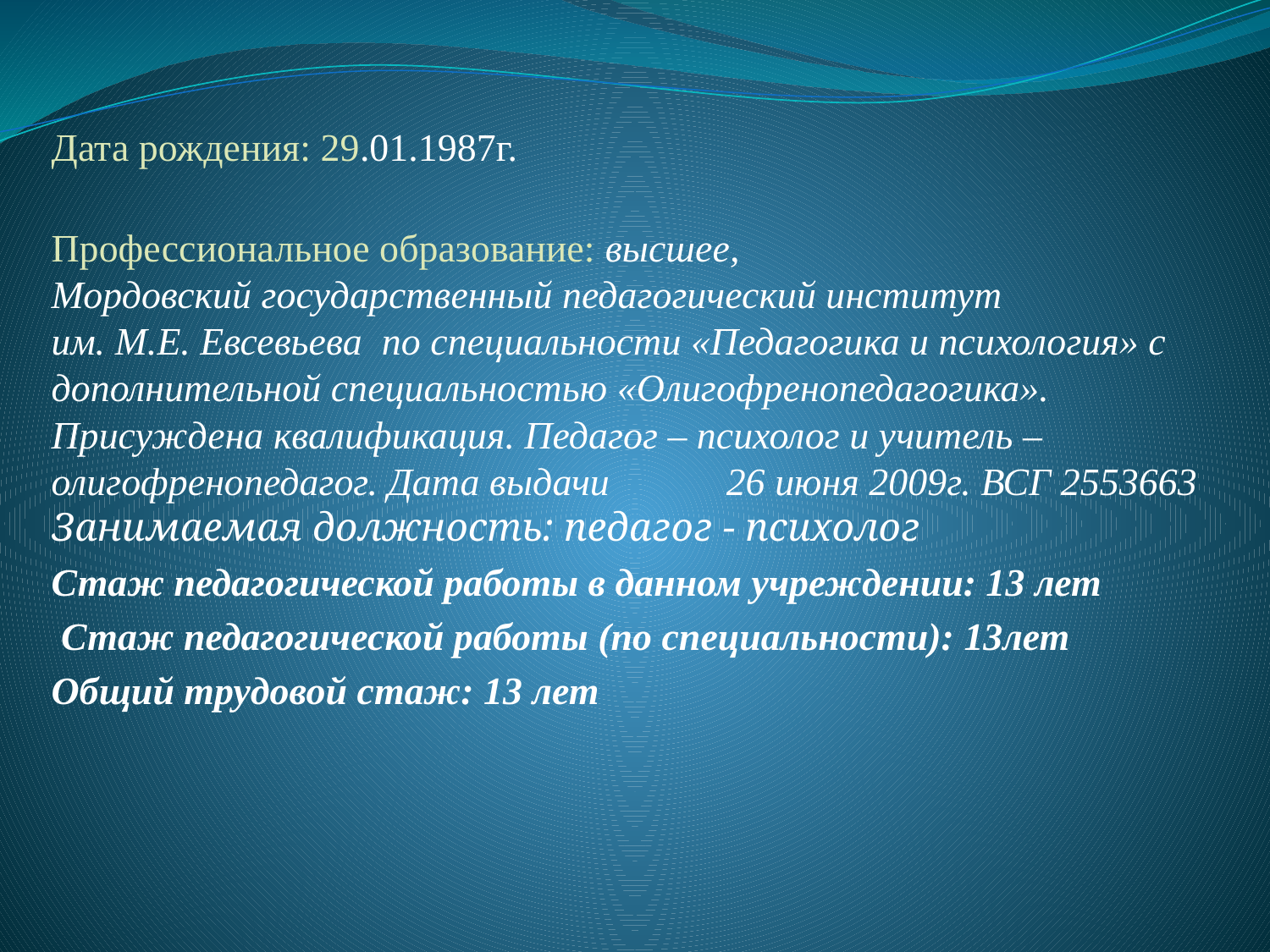

#
Дата рождения: 29.01.1987г.
Профессиональное образование: высшее,
Мордовский государственный педагогический институт                     им. М.Е. Евсевьева  по специальности «Педагогика и психология» с дополнительной специальностью «Олигофренопедагогика». Присуждена квалификация. Педагог – психолог и учитель – олигофренопедагог. Дата выдачи            26 июня 2009г. ВСГ 2553663
Занимаемая должность: педагог - психолог
Стаж педагогической работы в данном учреждении: 13 лет
 Стаж педагогической работы (по специальности): 13лет
Общий трудовой стаж: 13 лет